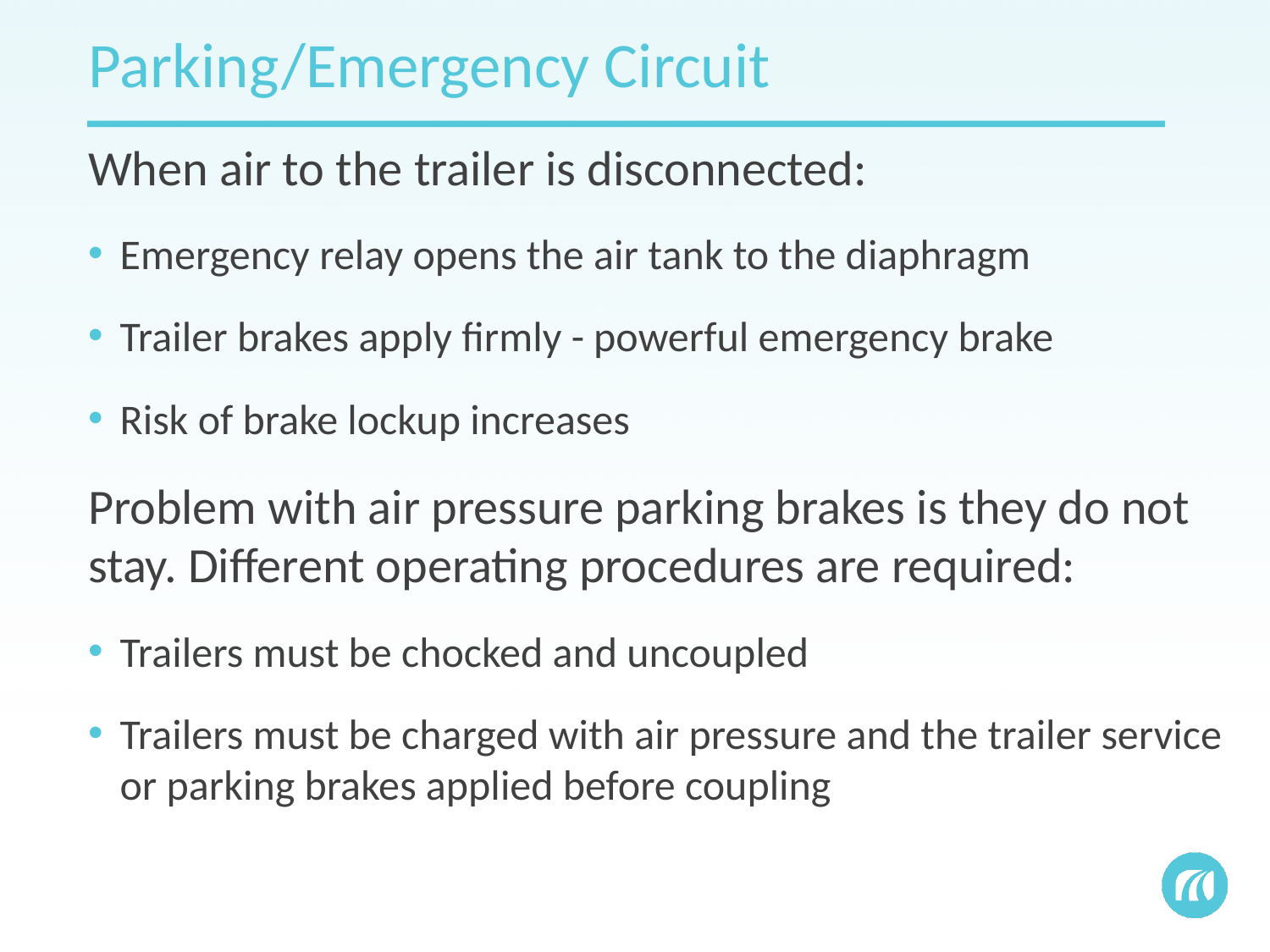

# Parking/Emergency Circuit
When air to the trailer is disconnected:
Emergency relay opens the air tank to the diaphragm
Trailer brakes apply firmly - powerful emergency brake
Risk of brake lockup increases
Problem with air pressure parking brakes is they do not stay. Different operating procedures are required:
Trailers must be chocked and uncoupled
Trailers must be charged with air pressure and the trailer service or parking brakes applied before coupling